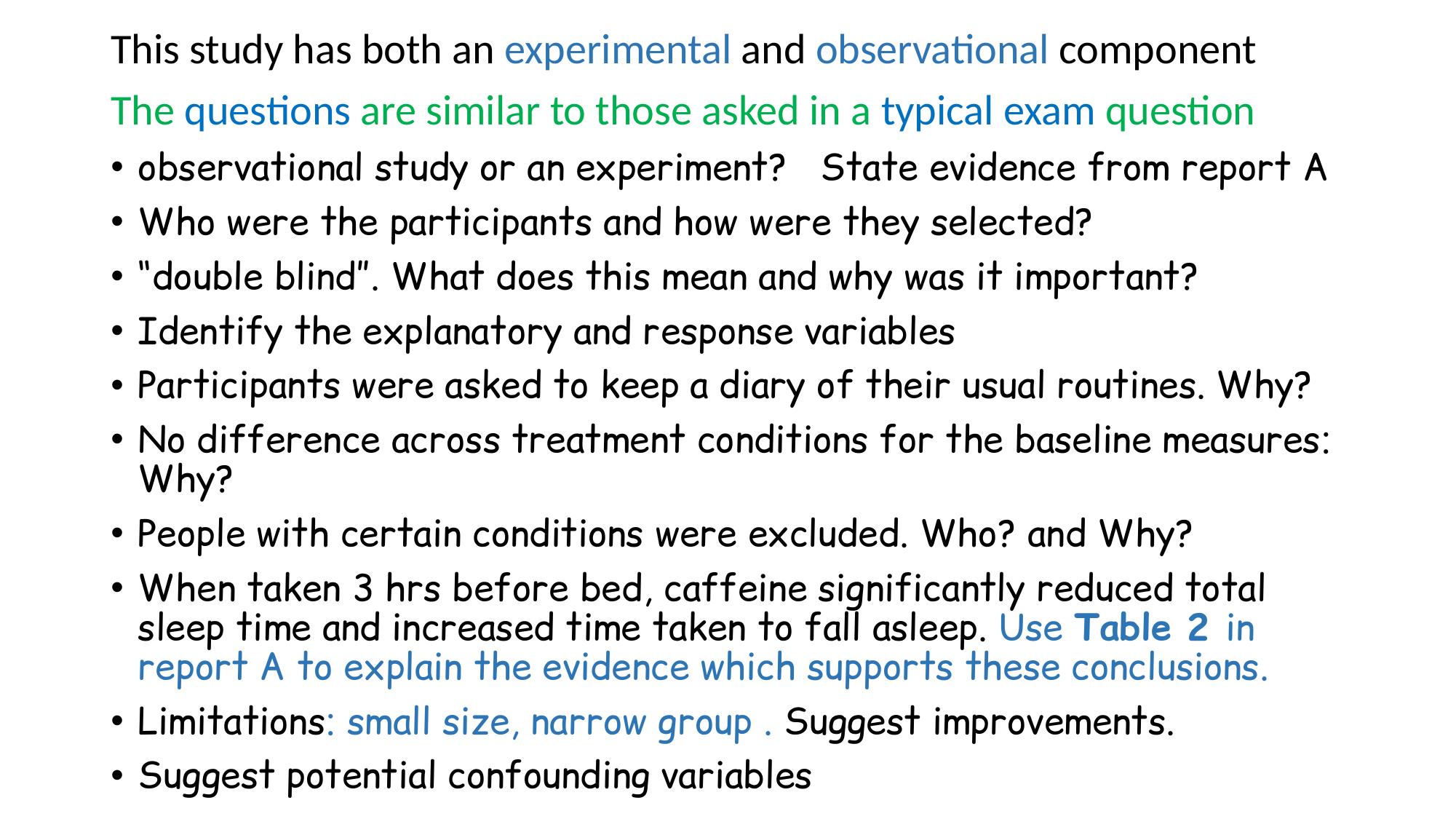

This study has both an experimental and observational component
The questions are similar to those asked in a typical exam question
observational study or an experiment?   State evidence from report A
Who were the participants and how were they selected?
“double blind”. What does this mean and why was it important?
Identify the explanatory and response variables
Participants were asked to keep a diary of their usual routines. Why?
No difference across treatment conditions for the baseline measures: Why?
People with certain conditions were excluded. Who? and Why?
When taken 3 hrs before bed, caffeine significantly reduced total sleep time and increased time taken to fall asleep. Use Table 2 in report A to explain the evidence which supports these conclusions.
Limitations: small size, narrow group . Suggest improvements.
Suggest potential confounding variables